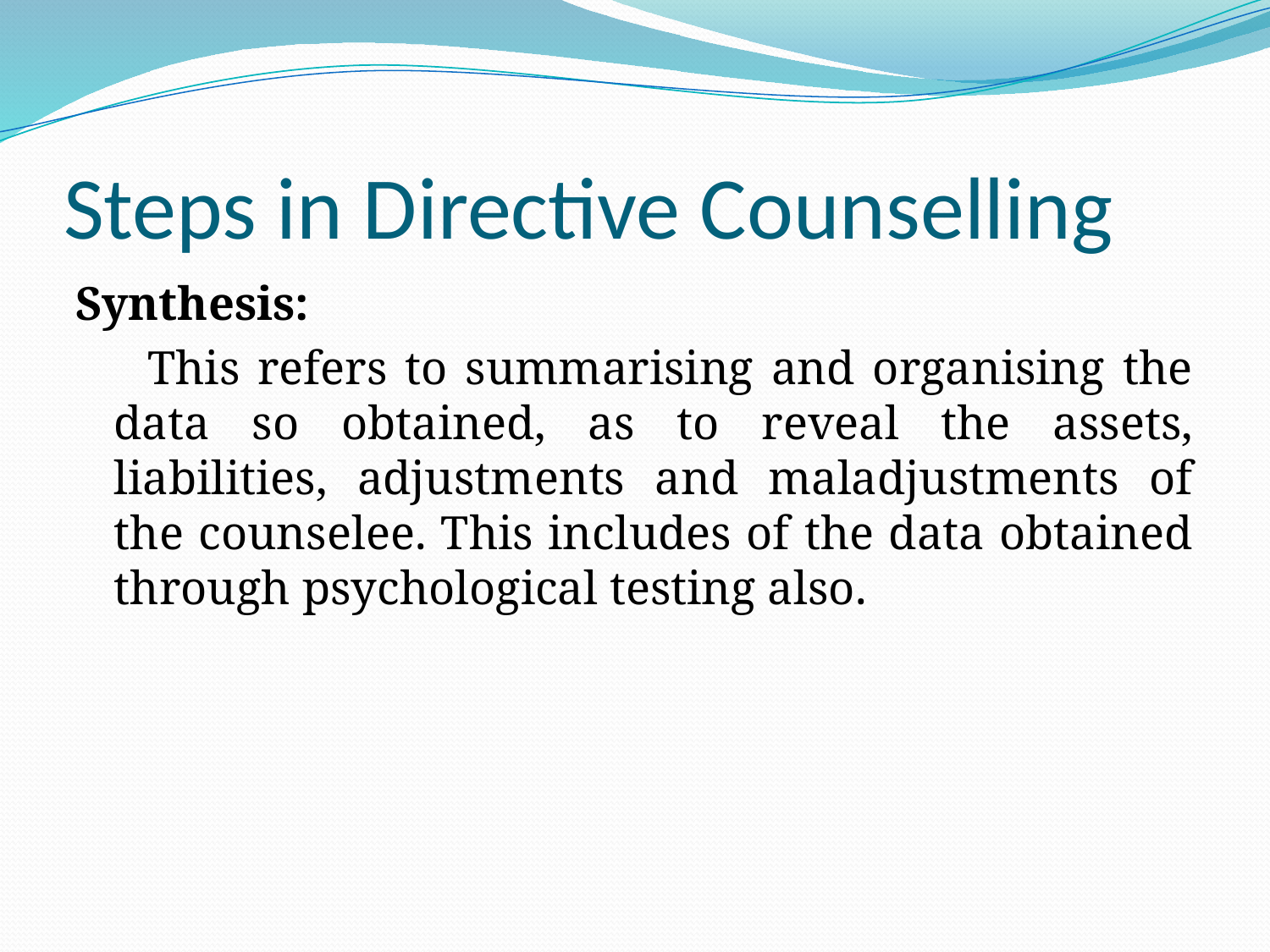

# Steps in Directive Counselling
Synthesis:
    This refers to summarising and organising the data so obtained, as to reveal the assets, liabilities, adjustments and maladjustments of the counselee. This includes of the data obtained through psychological testing also.